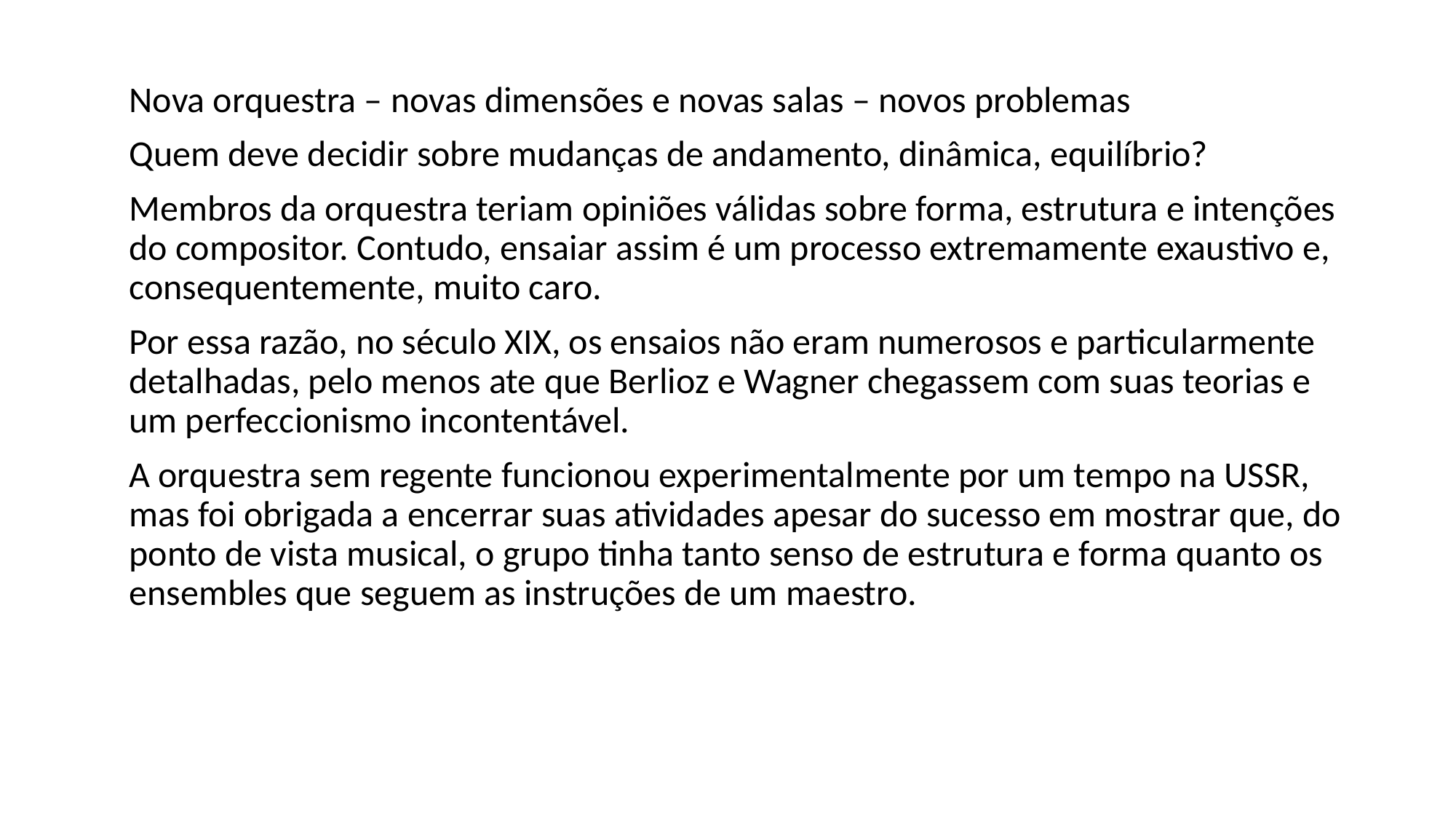

Nova orquestra – novas dimensões e novas salas – novos problemas
Quem deve decidir sobre mudanças de andamento, dinâmica, equilíbrio?
Membros da orquestra teriam opiniões válidas sobre forma, estrutura e intenções do compositor. Contudo, ensaiar assim é um processo extremamente exaustivo e, consequentemente, muito caro.
Por essa razão, no século XIX, os ensaios não eram numerosos e particularmente detalhadas, pelo menos ate que Berlioz e Wagner chegassem com suas teorias e um perfeccionismo incontentável.
A orquestra sem regente funcionou experimentalmente por um tempo na USSR, mas foi obrigada a encerrar suas atividades apesar do sucesso em mostrar que, do ponto de vista musical, o grupo tinha tanto senso de estrutura e forma quanto os ensembles que seguem as instruções de um maestro.